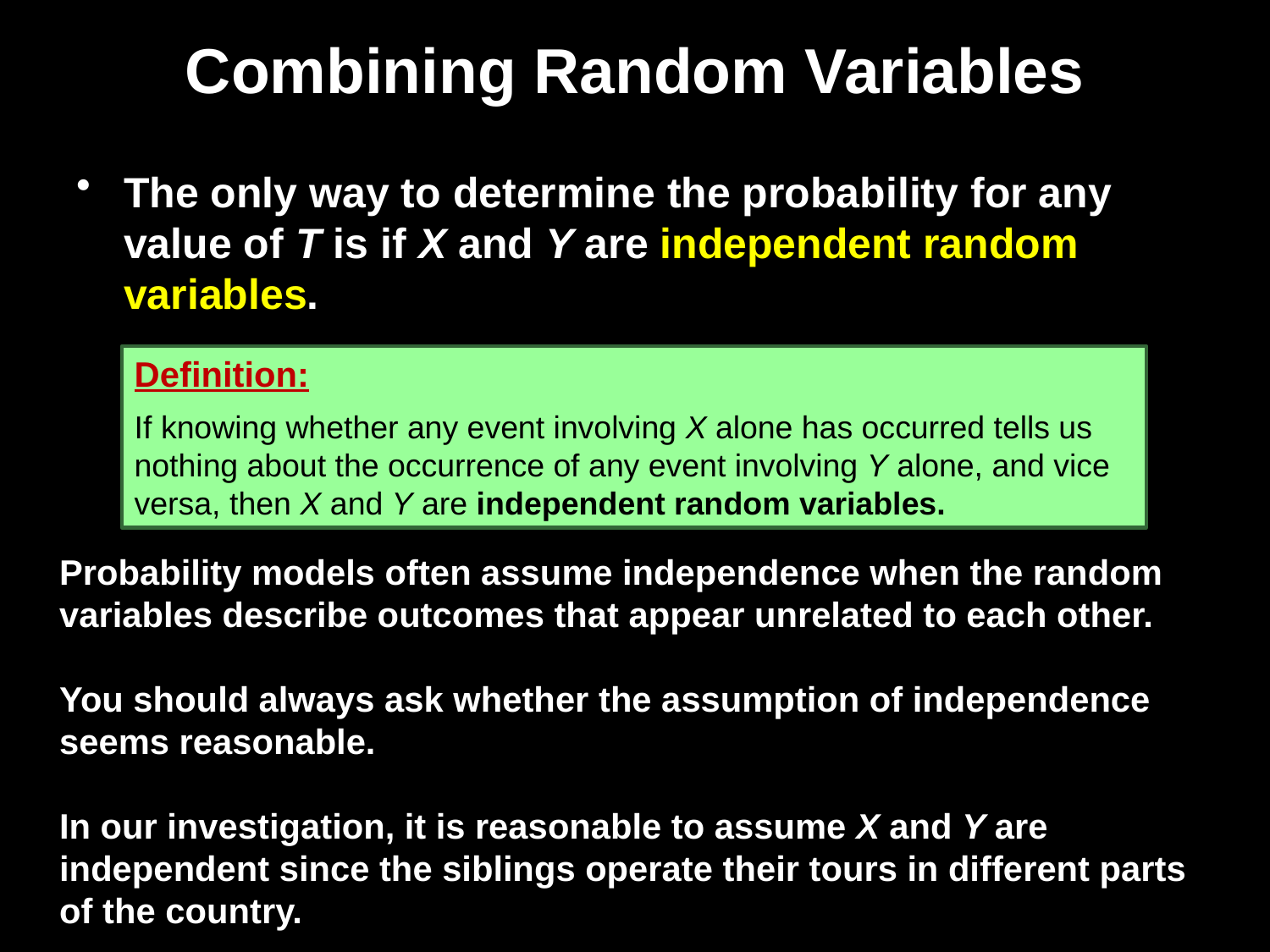

# Combining Random Variables
The only way to determine the probability for any value of T is if X and Y are independent random variables.

Definition:

If knowing whether any event involving X alone has occurred tells us nothing about the occurrence of any event involving Y alone, and vice versa, then X and Y are independent random variables.
Probability models often assume independence when the random variables describe outcomes that appear unrelated to each other.

You should always ask whether the assumption of independence seems reasonable.

In our investigation, it is reasonable to assume X and Y are independent since the siblings operate their tours in different parts of the country.